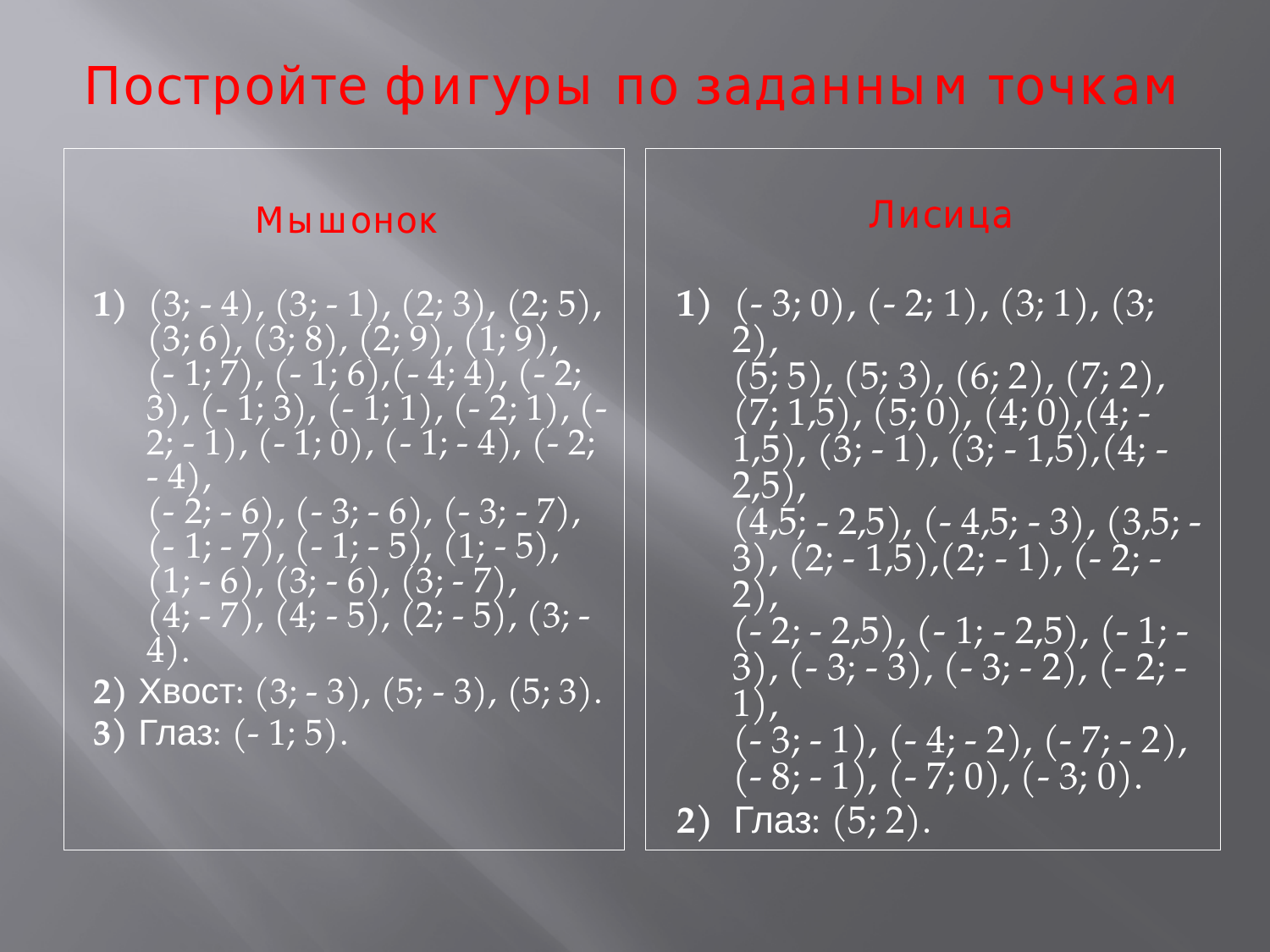

# Постройте фигуры по заданным точкам

Мышонок

1)  (3; - 4), (3; - 1), (2; 3), (2; 5),
(3; 6), (3; 8), (2; 9), (1; 9),
(- 1; 7), (- 1; 6),(- 4; 4), (- 2; 3), (- 1; 3), (- 1; 1), (- 2; 1), (-2; - 1), (- 1; 0), (- 1; - 4), (- 2; - 4),
(- 2; - 6), (- 3; - 6), (- 3; - 7),
(- 1; - 7), (- 1; - 5), (1; - 5),
(1; - 6), (3; - 6), (3; - 7),
(4; - 7), (4; - 5), (2; - 5), (3; - 4).
2) Хвост: (3; - 3), (5; - 3), (5; 3).
3) Глаз: (- 1; 5).

Лисица

1)  (- 3; 0), (- 2; 1), (3; 1), (3; 2),
(5; 5), (5; 3), (6; 2), (7; 2),
(7; 1,5), (5; 0), (4; 0),(4; - 1,5), (3; - 1), (3; - 1,5),(4; - 2,5),
(4,5; - 2,5), (- 4,5; - 3), (3,5; - 3), (2; - 1,5),(2; - 1), (- 2; - 2),
(- 2; - 2,5), (- 1; - 2,5), (- 1; - 3), (- 3; - 3), (- 3; - 2), (- 2; - 1),
(- 3; - 1), (- 4; - 2), (- 7; - 2),
(- 8; - 1), (- 7; 0), (- 3; 0).
2)  Глаз: (5; 2).